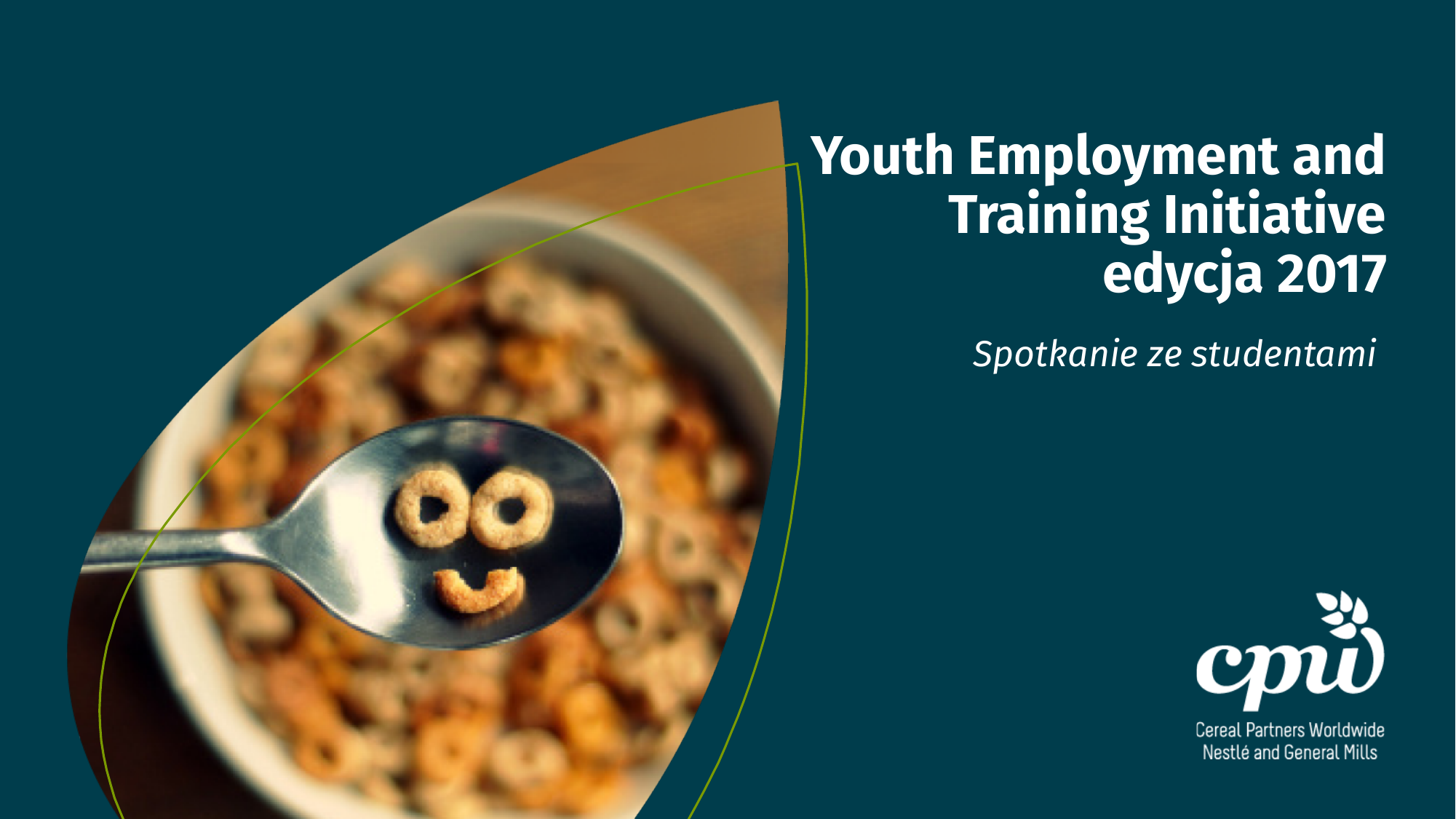

# Youth Employment and Training Initiative edycja 2017
Spotkanie ze studentami